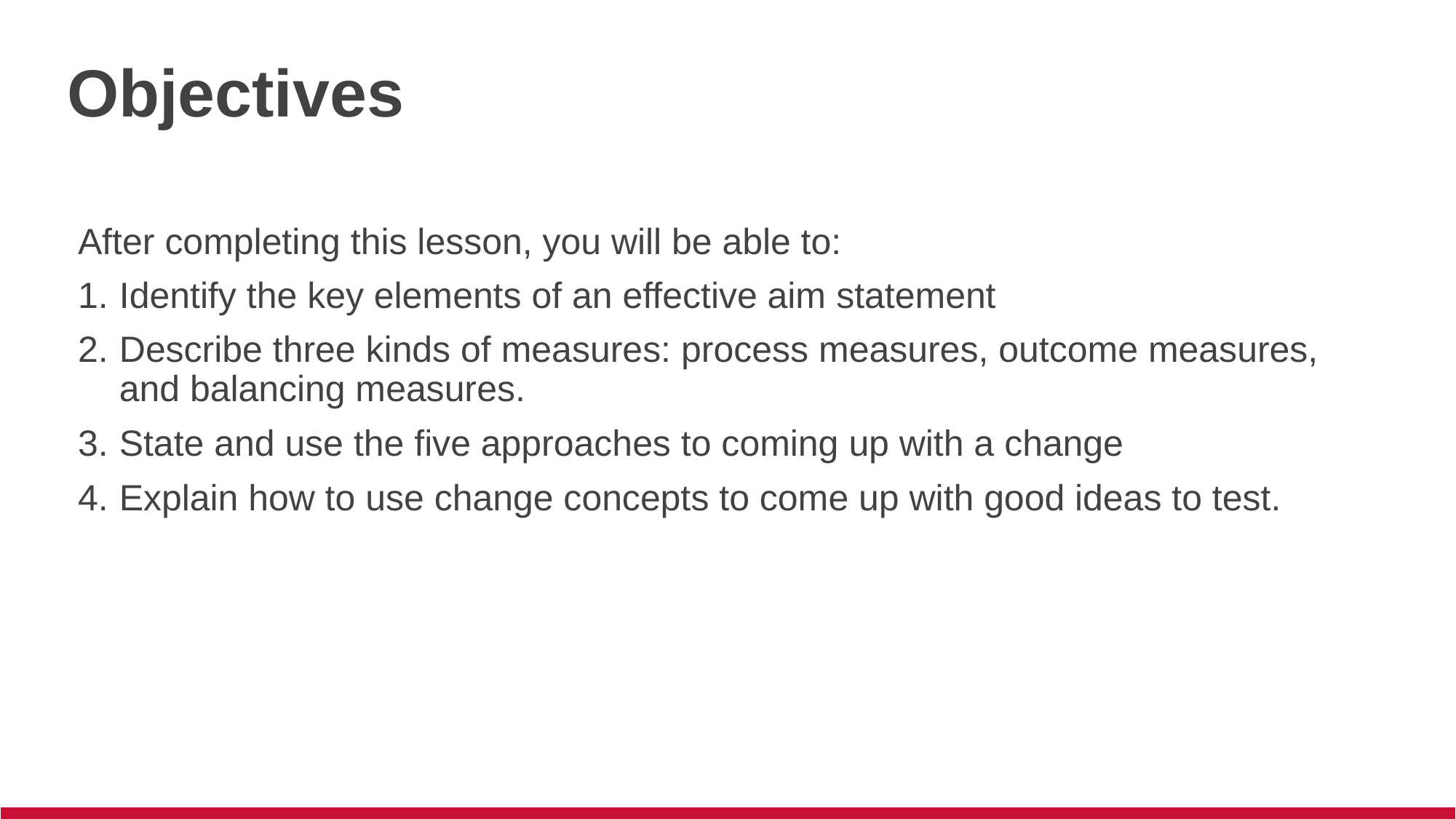

# Objectives
After completing this lesson, you will be able to:
Identify the key elements of an effective aim statement
Describe three kinds of measures: process measures, outcome measures, and balancing measures.
State and use the five approaches to coming up with a change
Explain how to use change concepts to come up with good ideas to test.